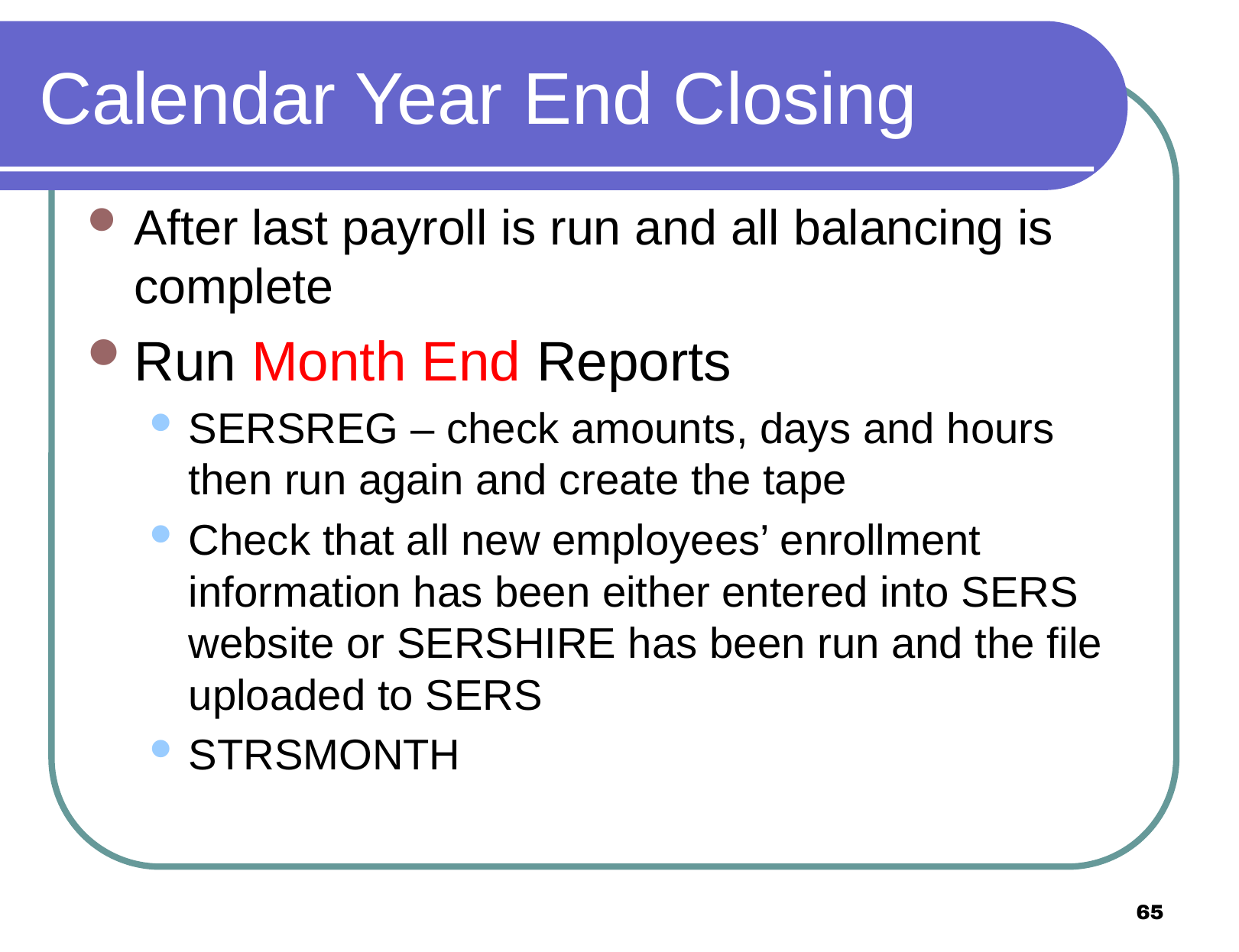

# Calendar Year End Closing
After last payroll is run and all balancing is complete
Run Month End Reports
SERSREG – check amounts, days and hours then run again and create the tape
Check that all new employees’ enrollment information has been either entered into SERS website or SERSHIRE has been run and the file uploaded to SERS
STRSMONTH
65